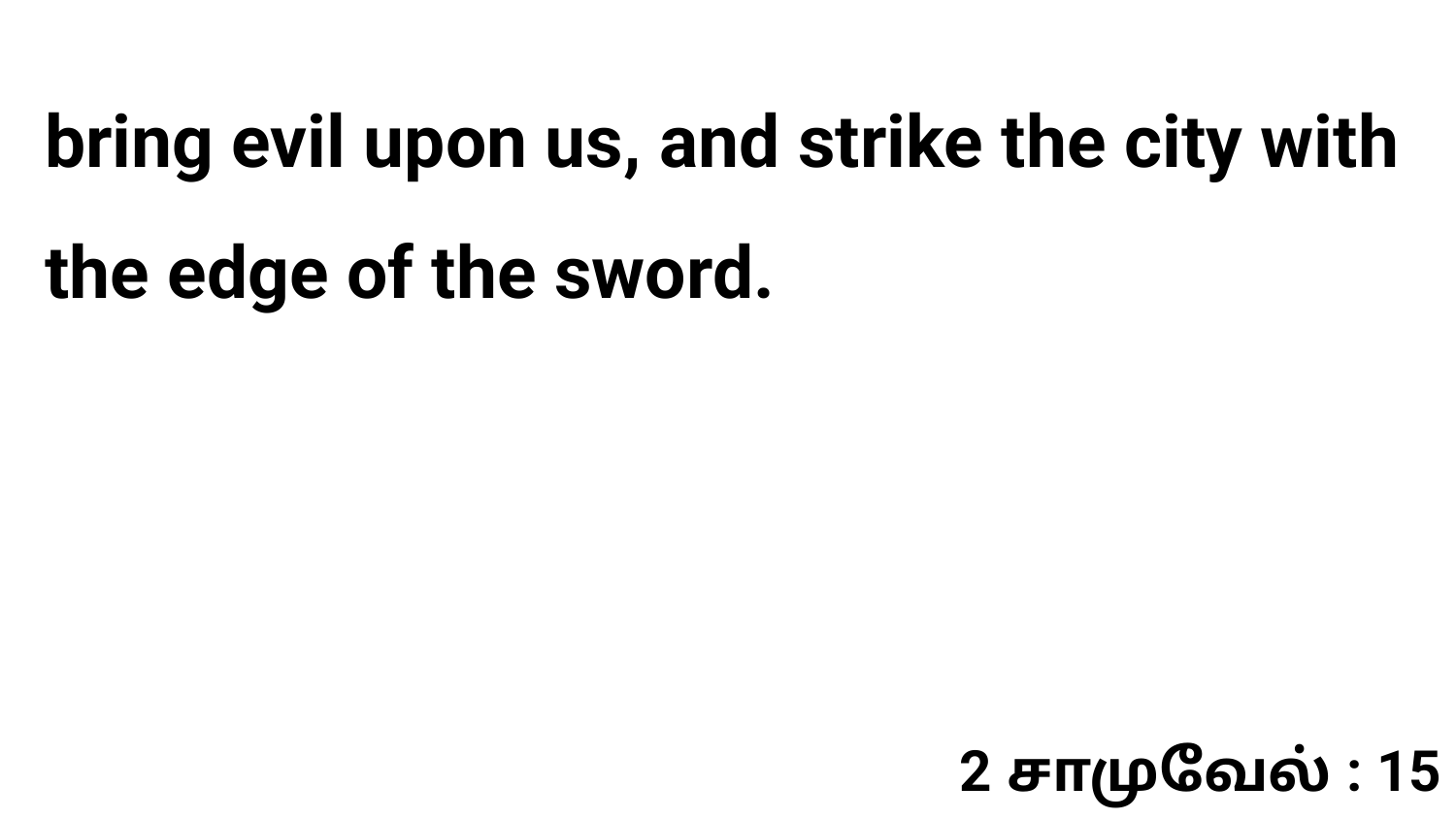

bring evil upon us, and strike the city with the edge of the sword.
2 சாமுவேல் : 15